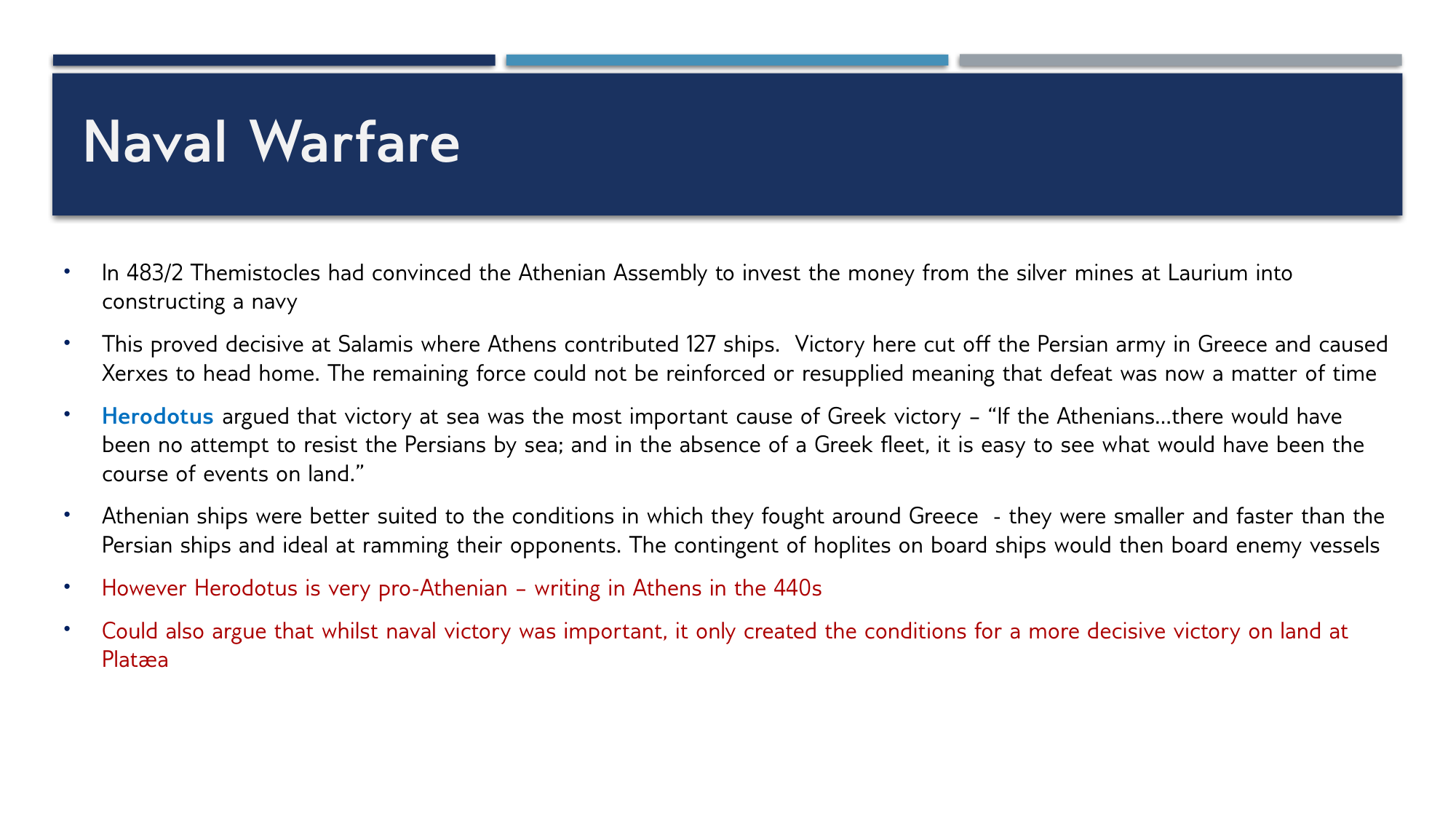

Naval Warfare
In 483/2 Themistocles had convinced the Athenian Assembly to invest the money from the silver mines at Laurium into constructing a navy
This proved decisive at Salamis where Athens contributed 127 ships.  Victory here cut off the Persian army in Greece and caused Xerxes to head home. The remaining force could not be reinforced or resupplied meaning that defeat was now a matter of time
Herodotus argued that victory at sea was the most important cause of Greek victory – “If the Athenians…there would have been no attempt to resist the Persians by sea; and in the absence of a Greek fleet, it is easy to see what would have been the course of events on land.”
Athenian ships were better suited to the conditions in which they fought around Greece  - they were smaller and faster than the Persian ships and ideal at ramming their opponents. The contingent of hoplites on board ships would then board enemy vessels
However Herodotus is very pro-Athenian – writing in Athens in the 440s
Could also argue that whilst naval victory was important, it only created the conditions for a more decisive victory on land at Plataea